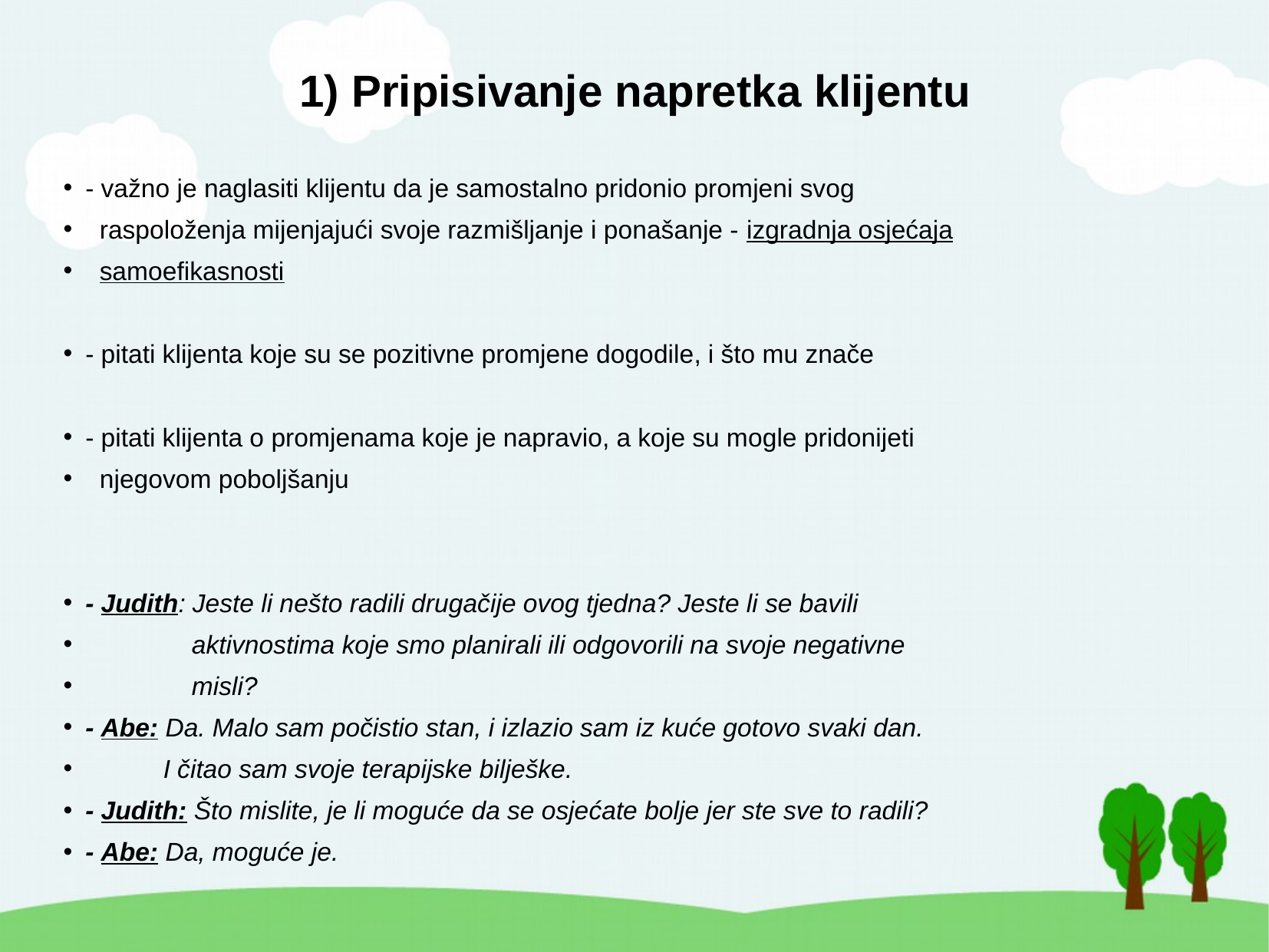

# 1) Pripisivanje napretka klijentu
- važno je naglasiti klijentu da je samostalno pridonio promjeni svog
  raspoloženja mijenjajući svoje razmišljanje i ponašanje - izgradnja osjećaja
  samoefikasnosti

- pitati klijenta koje su se pozitivne promjene dogodile, i što mu znače

- pitati klijenta o promjenama koje je napravio, a koje su mogle pridonijeti
  njegovom poboljšanju

- Judith: Jeste li nešto radili drugačije ovog tjedna? Jeste li se bavili
               aktivnostima koje smo planirali ili odgovorili na svoje negativne
               misli?
- Abe: Da. Malo sam počistio stan, i izlazio sam iz kuće gotovo svaki dan.
           I čitao sam svoje terapijske bilješke.
- Judith: Što mislite, je li moguće da se osjećate bolje jer ste sve to radili?
- Abe: Da, moguće je.